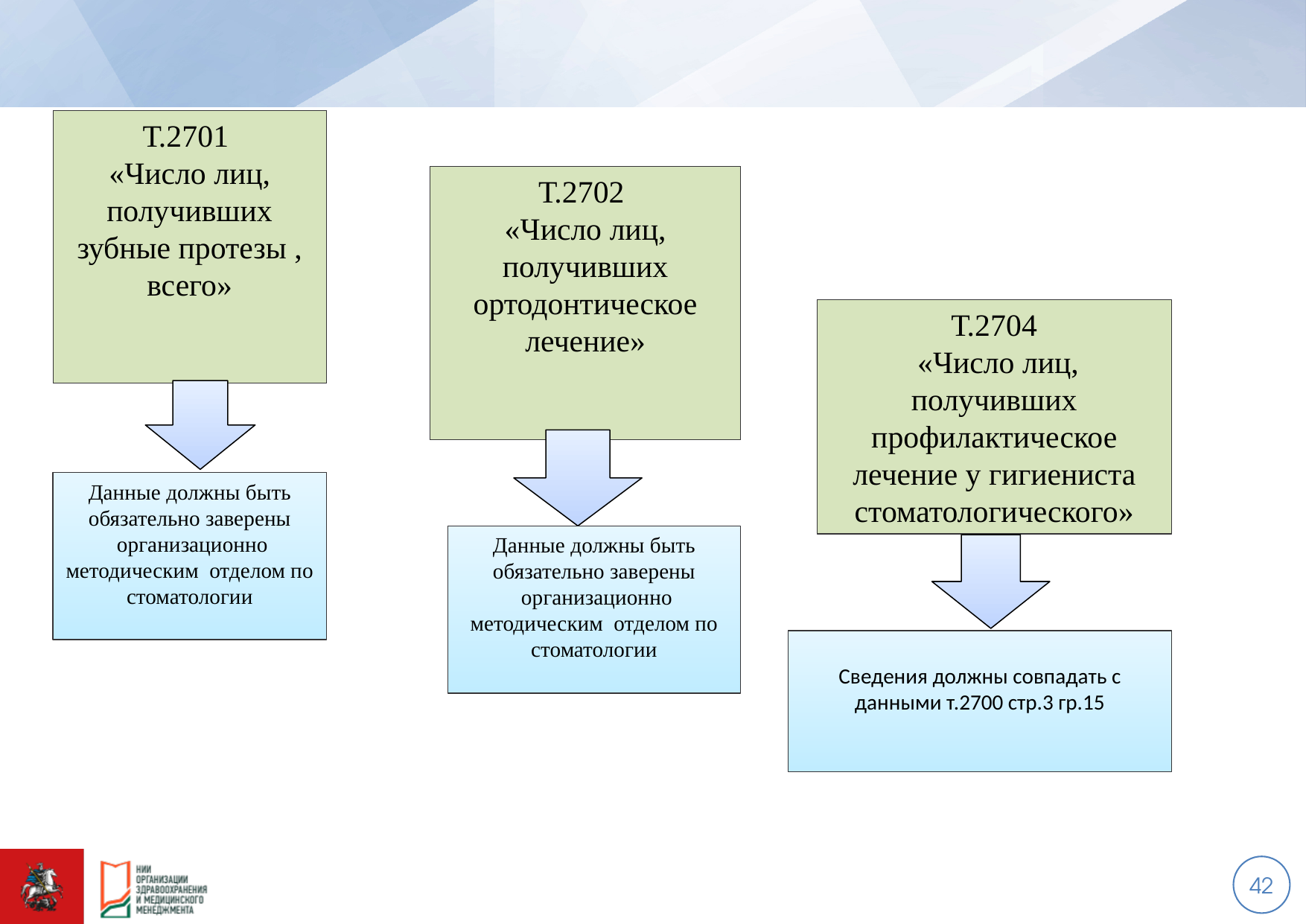

Т.2701
«Число лиц, получивших зубные протезы , всего»

Т.2702
«Число лиц, получивших ортодонтическое лечение»

Т.2704
 «Число лиц, получивших профилактическое лечение у гигиениста стоматологического»

Данные должны быть обязательно заверены
 организационно
методическим  отделом по стоматологии

Данные должны быть обязательно заверены
 организационно
методическим  отделом по стоматологии

Сведения должны совпадать с данными т.2700 стр.3 гр.15